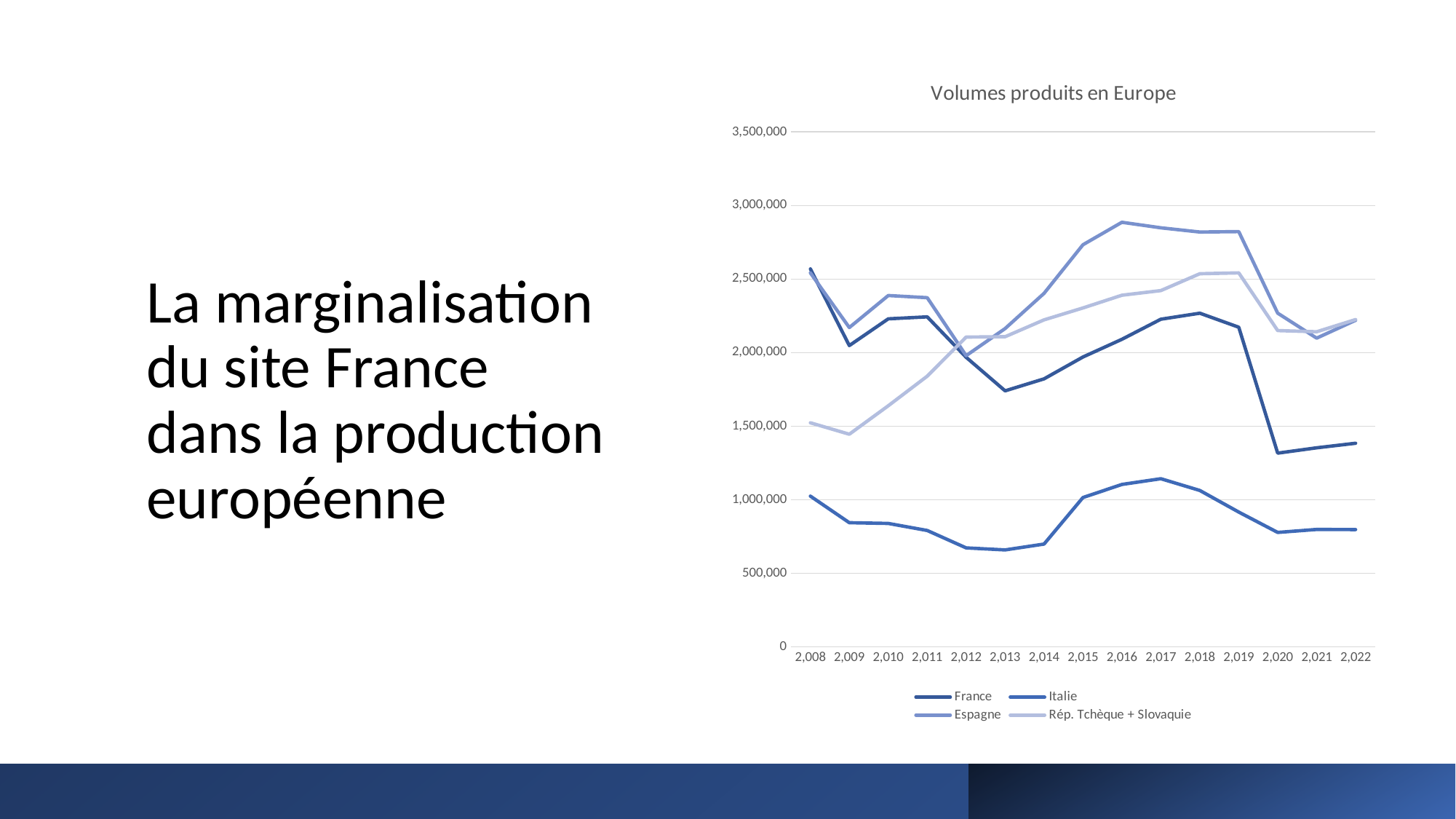

### Chart: Volumes produits en Europe

| Category | France | Italie | Espagne | Rép. Tchèque + Slovaquie |
|---|---|---|---|---|
| 2008 | 2568978.0 | 1023774.0 | 2541644.0 | 1522343.0 |
| 2009 | 2047693.0 | 843239.0 | 2170078.0 | 1444583.0 |
| 2010 | 2229421.0 | 838186.0 | 2387900.0 | 1638317.0 |
| 2011 | 2242928.0 | 790348.0 | 2373329.0 | 1839608.0 |
| 2012 | 1967765.0 | 671768.0 | 1979179.0 | 2105550.0 |
| 2013 | 1740000.0 | 658207.0 | 2163338.0 | 2107931.0 |
| 2014 | 1821464.0 | 697864.0 | 2402978.0 | 2222380.0 |
| 2015 | 1970000.0 | 1014223.0 | 2733201.0 | 2303604.0 |
| 2016 | 2090279.0 | 1103305.0 | 2885922.0 | 2389896.0 |
| 2017 | 2227000.0 | 1142210.0 | 2848335.0 | 2421513.0 |
| 2018 | 2267764.0 | 1062332.0 | 2819565.0 | 2536099.0 |
| 2019 | 2172515.0 | 915291.0 | 2822632.0 | 2541863.0 |
| 2020 | 1315997.0 | 777057.0 | 2268185.0 | 2149749.0 |
| 2021 | 1352226.0 | 797243.0 | 2098133.0 | 2141432.0 |
| 2022 | 1383173.0 | 796394.0 | 2219462.0 | 2224456.0 |
# La marginalisation du site France dans la production européenne